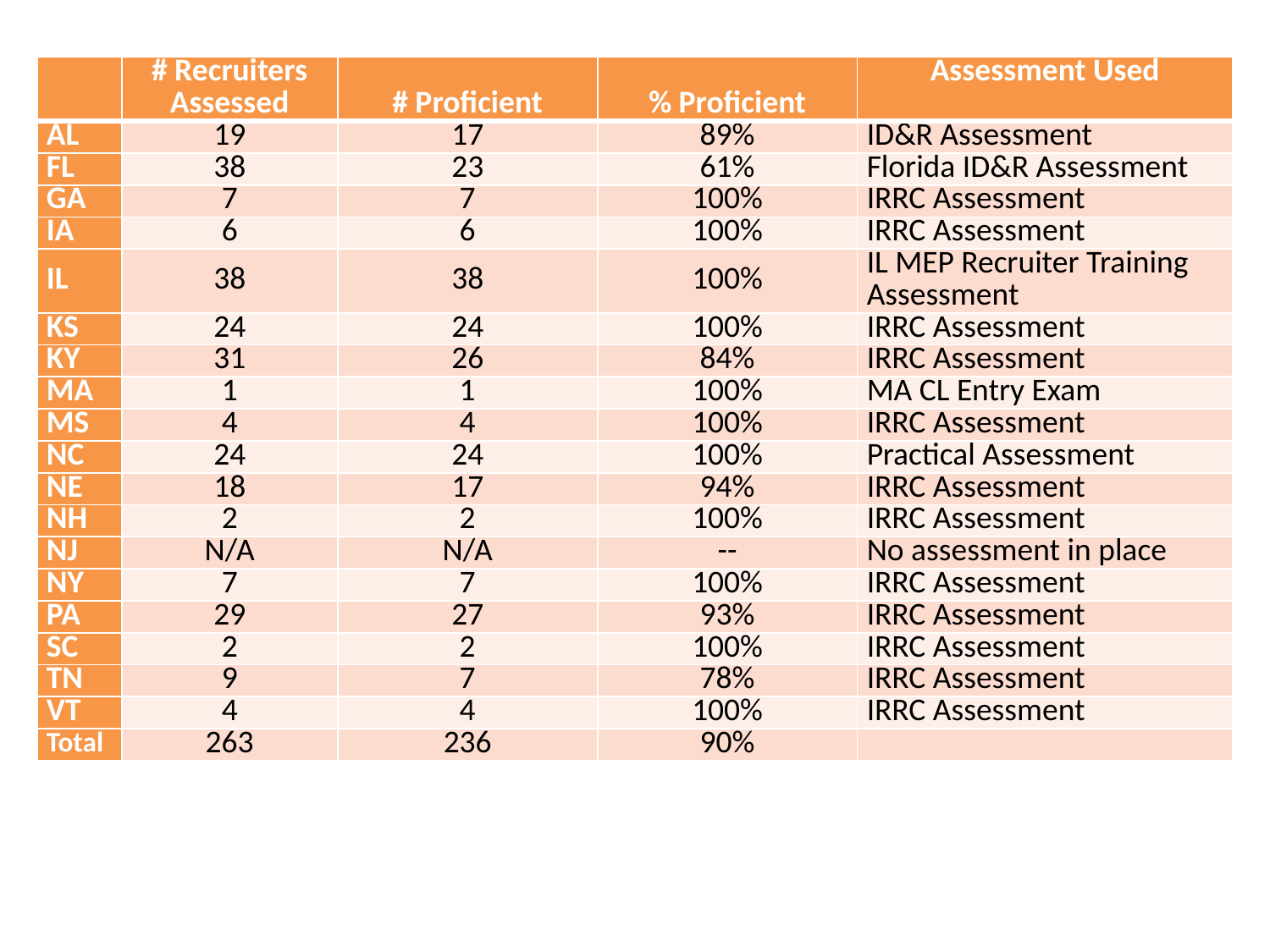

|  | # Recruiters Assessed | # Proficient | % Proficient | Assessment Used |
| --- | --- | --- | --- | --- |
| AL | 19 | 17 | 89% | ID&R Assessment |
| FL | 38 | 23 | 61% | Florida ID&R Assessment |
| GA | 7 | 7 | 100% | IRRC Assessment |
| IA | 6 | 6 | 100% | IRRC Assessment |
| IL | 38 | 38 | 100% | IL MEP Recruiter Training Assessment |
| KS | 24 | 24 | 100% | IRRC Assessment |
| KY | 31 | 26 | 84% | IRRC Assessment |
| MA | 1 | 1 | 100% | MA CL Entry Exam |
| MS | 4 | 4 | 100% | IRRC Assessment |
| NC | 24 | 24 | 100% | Practical Assessment |
| NE | 18 | 17 | 94% | IRRC Assessment |
| NH | 2 | 2 | 100% | IRRC Assessment |
| NJ | N/A | N/A | -- | No assessment in place |
| NY | 7 | 7 | 100% | IRRC Assessment |
| PA | 29 | 27 | 93% | IRRC Assessment |
| SC | 2 | 2 | 100% | IRRC Assessment |
| TN | 9 | 7 | 78% | IRRC Assessment |
| VT | 4 | 4 | 100% | IRRC Assessment |
| Total | 263 | 236 | 90% |  |